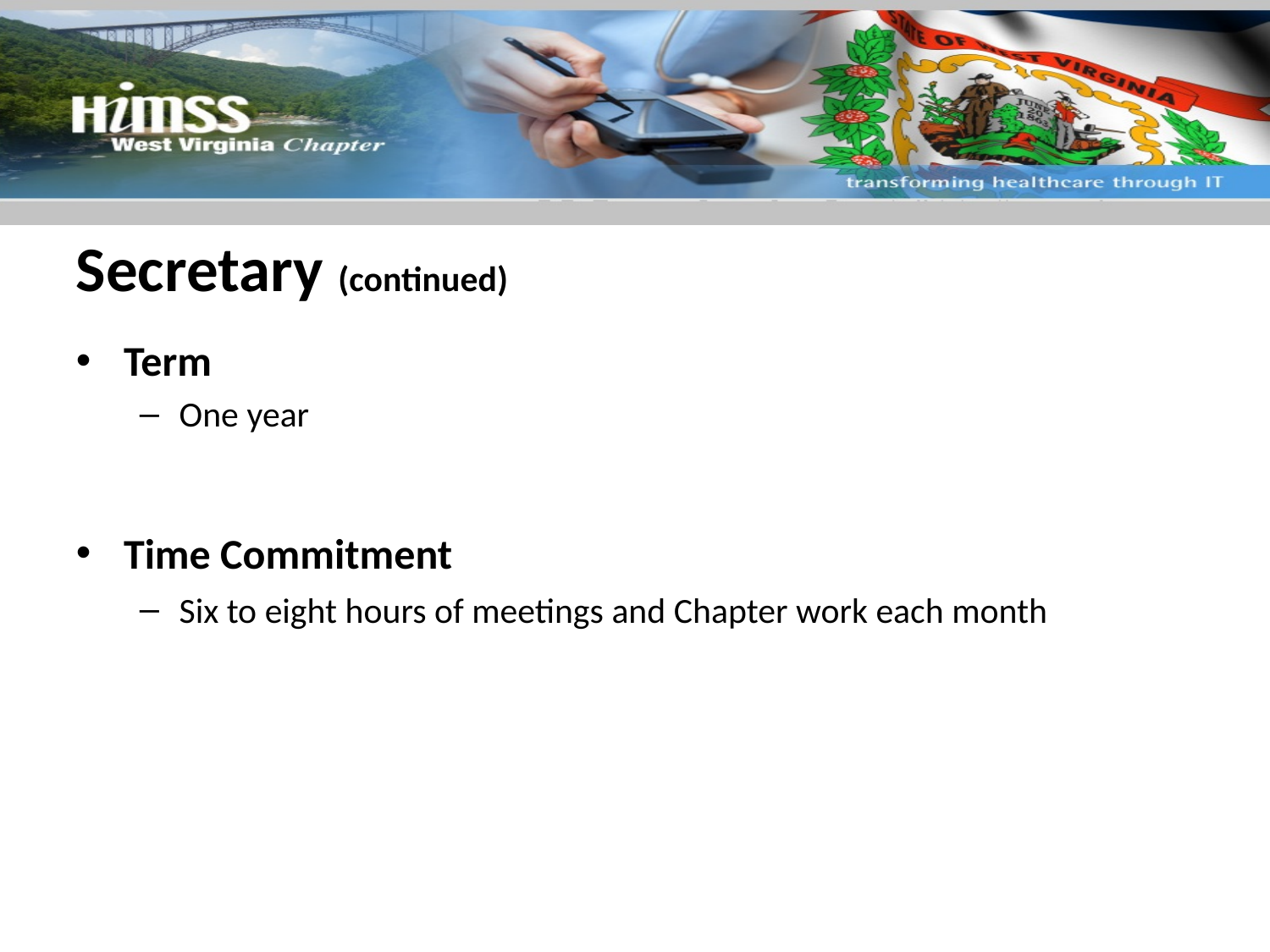

# Secretary (continued)
Term
One year

Time Commitment
Six to eight hours of meetings and Chapter work each month